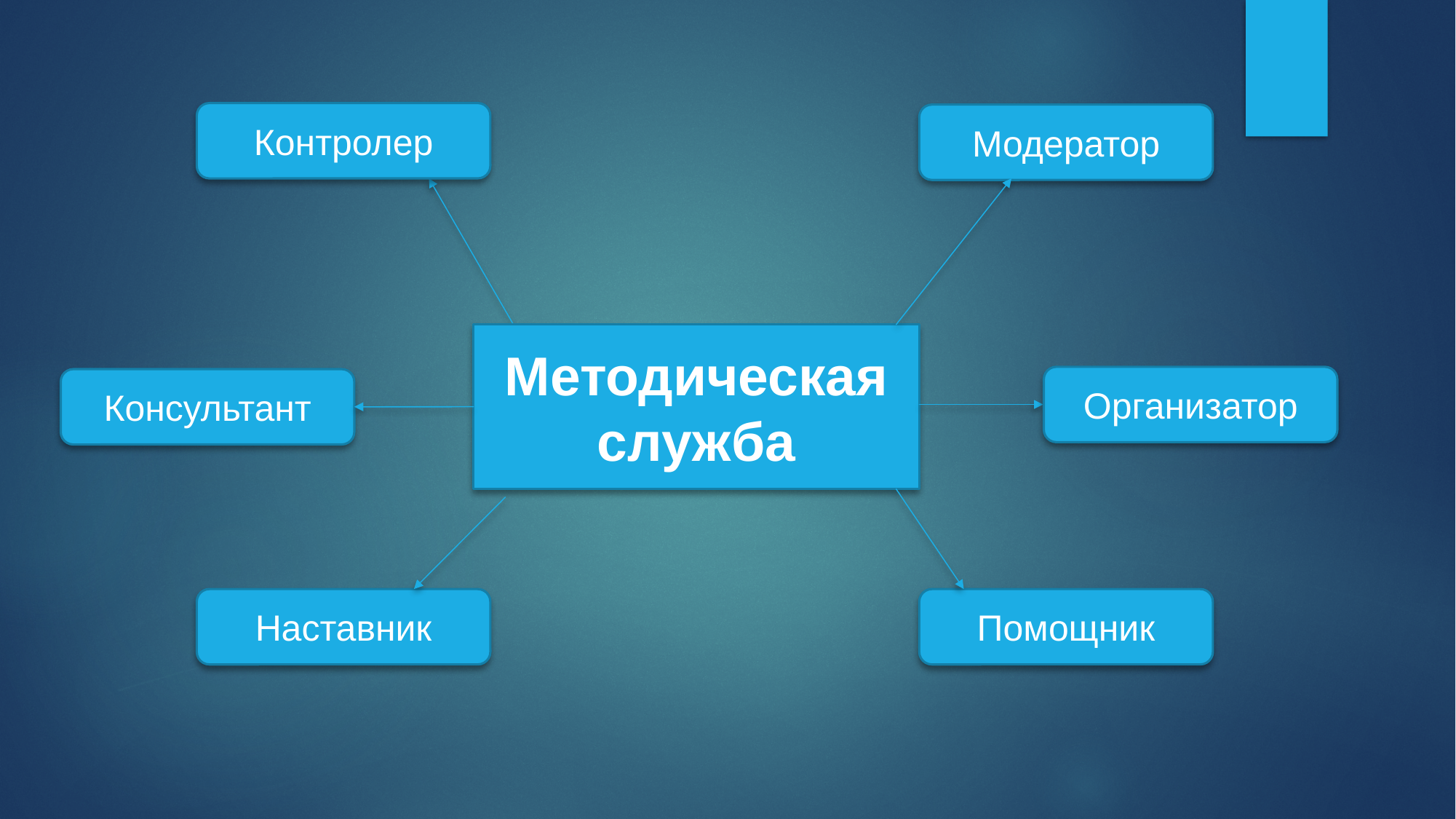

Контролер
Модератор
Методическая служба
Организатор
Консультант
Наставник
Помощник